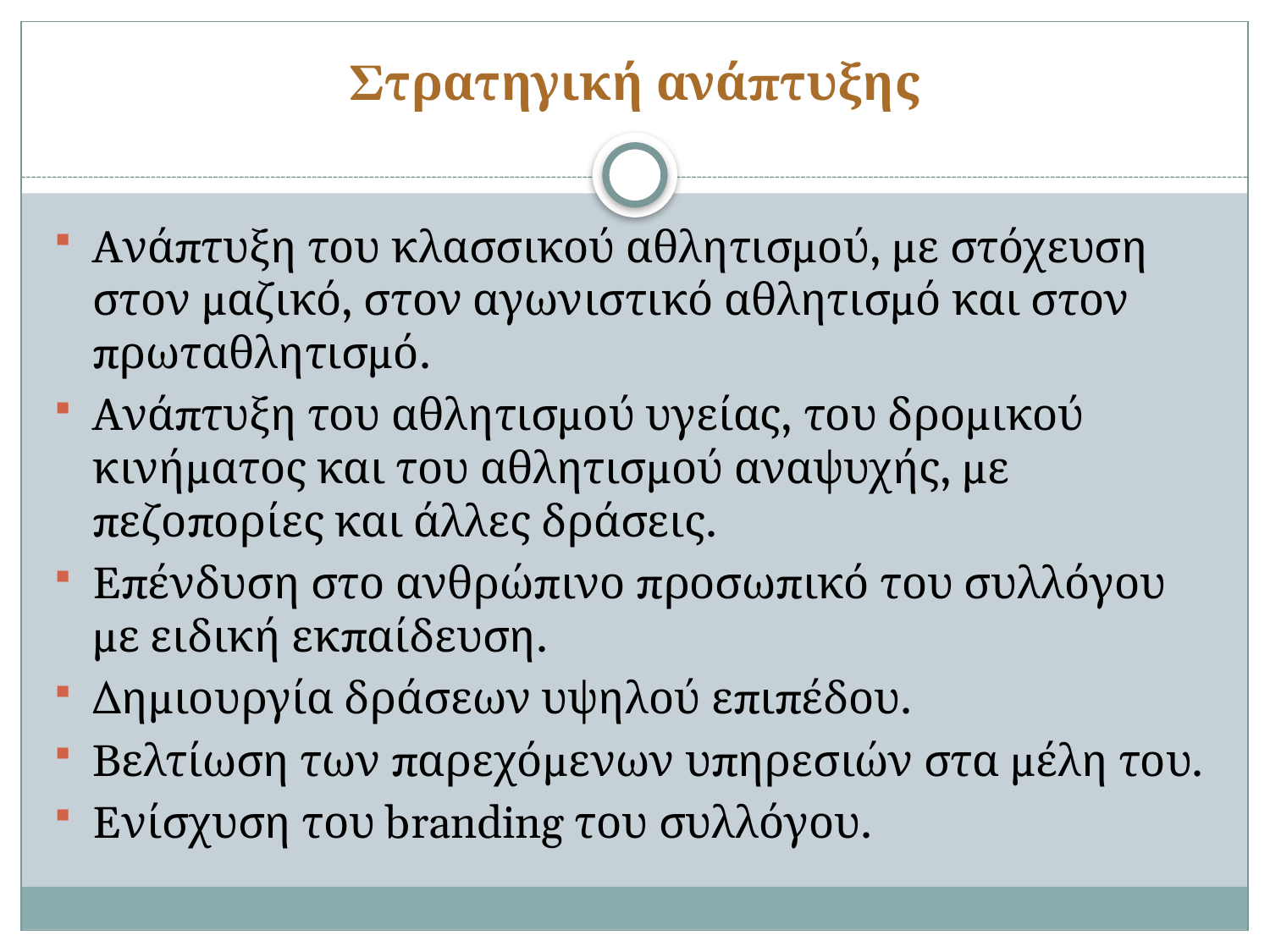

# Στρατηγική ανάπτυξης
Ανάπτυξη του κλασσικού αθλητισμού, με στόχευση στον μαζικό, στον αγωνιστικό αθλητισμό και στον πρωταθλητισμό.
Ανάπτυξη του αθλητισμού υγείας, του δρομικού κινήματος και του αθλητισμού αναψυχής, με πεζοπορίες και άλλες δράσεις.
Επένδυση στο ανθρώπινο προσωπικό του συλλόγου με ειδική εκπαίδευση.
Δημιουργία δράσεων υψηλού επιπέδου.
Βελτίωση των παρεχόμενων υπηρεσιών στα μέλη του.
Ενίσχυση του branding του συλλόγου.